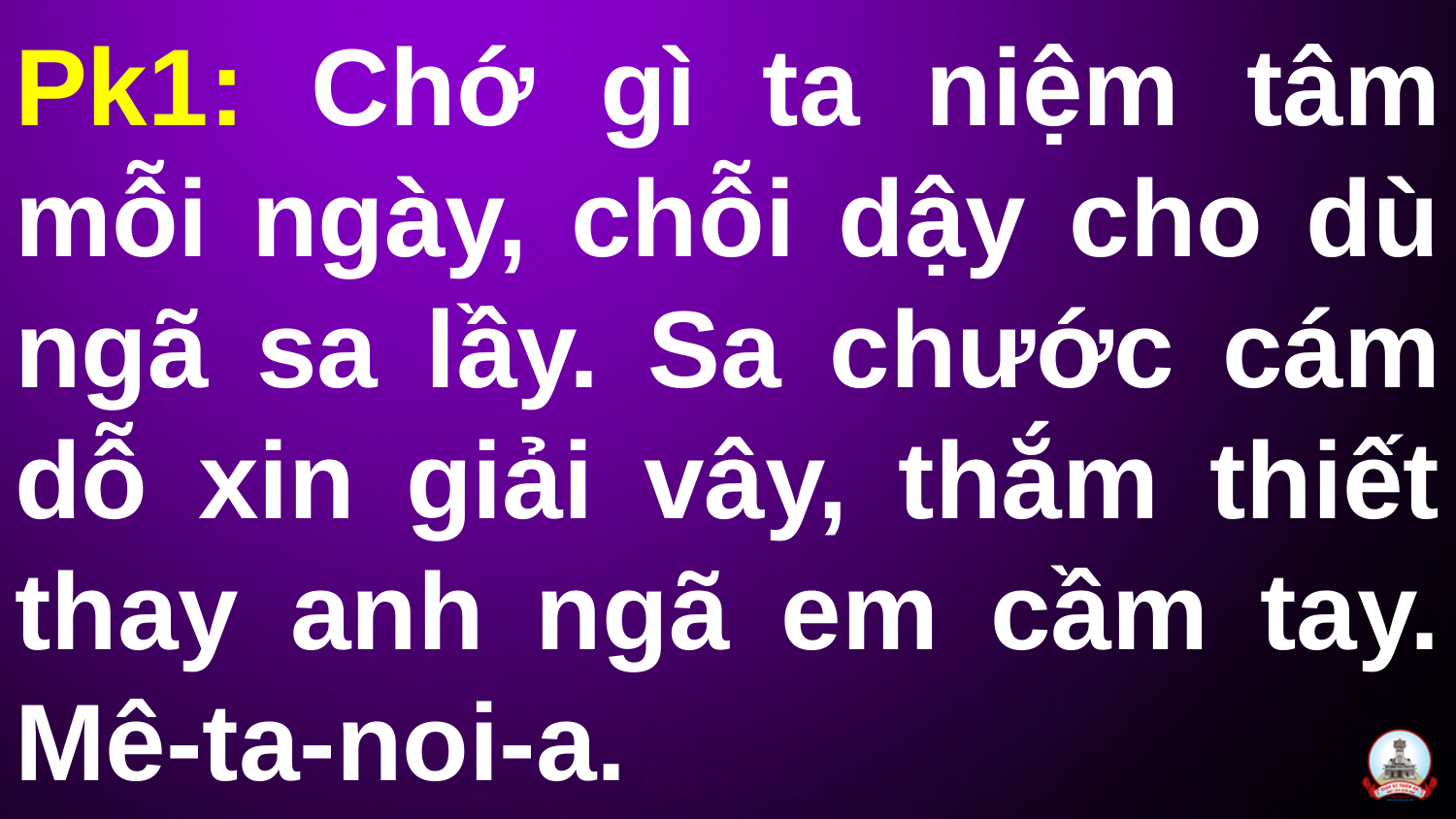

# Pk1: Chớ gì ta niệm tâm mỗi ngày, chỗi dậy cho dù ngã sa lầy. Sa chước cám dỗ xin giải vây, thắm thiết thay anh ngã em cầm tay. Mê-ta-noi-a.